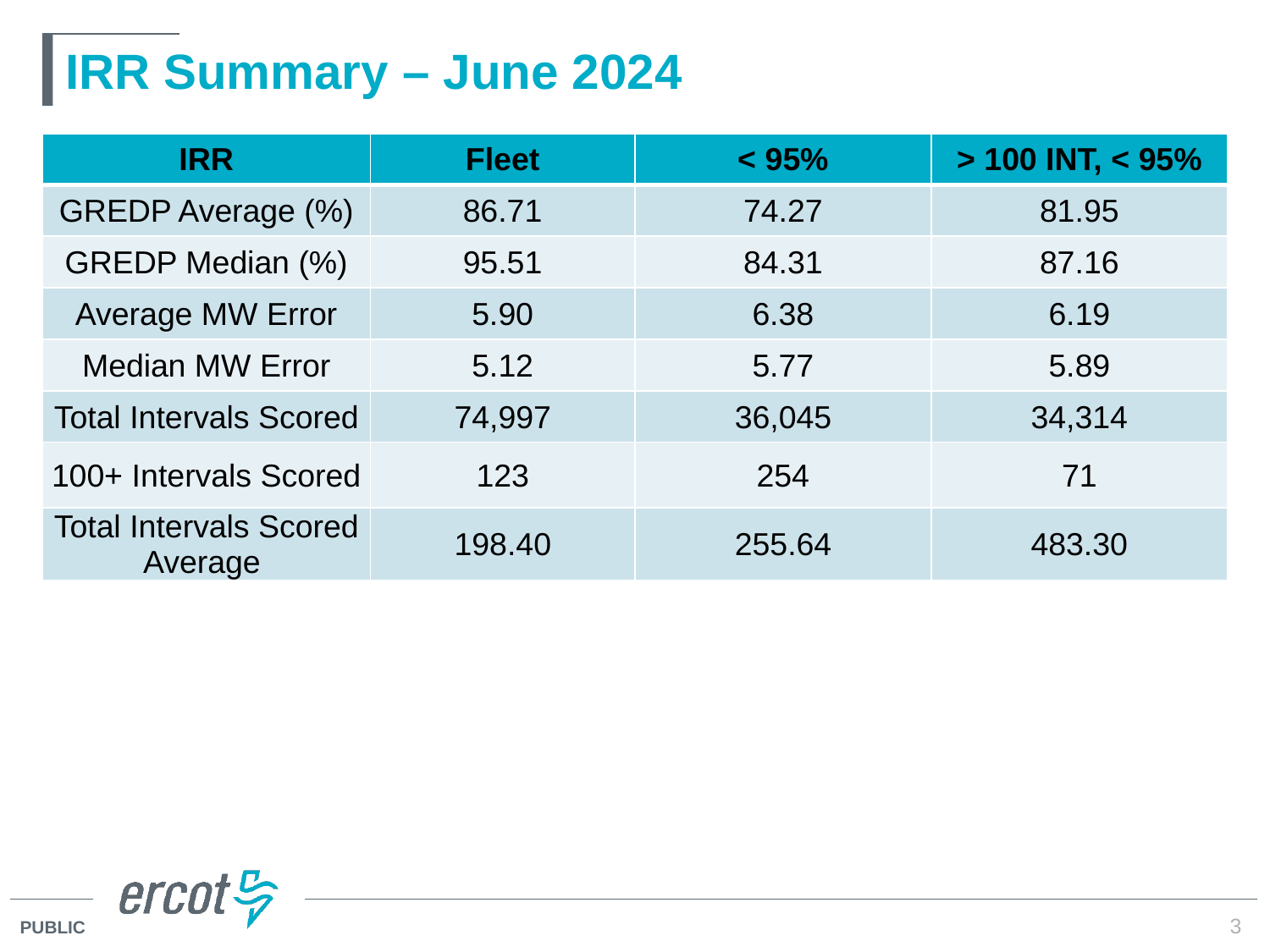

# IRR Summary – June 2024
| IRR | Fleet | < 95% | > 100 INT, < 95% |
| --- | --- | --- | --- |
| GREDP Average (%) | 86.71 | 74.27 | 81.95 |
| GREDP Median (%) | 95.51 | 84.31 | 87.16 |
| Average MW Error | 5.90 | 6.38 | 6.19 |
| Median MW Error | 5.12 | 5.77 | 5.89 |
| Total Intervals Scored | 74,997 | 36,045 | 34,314 |
| 100+ Intervals Scored | 123 | 254 | 71 |
| Total Intervals Scored Average | 198.40 | 255.64 | 483.30 |
3